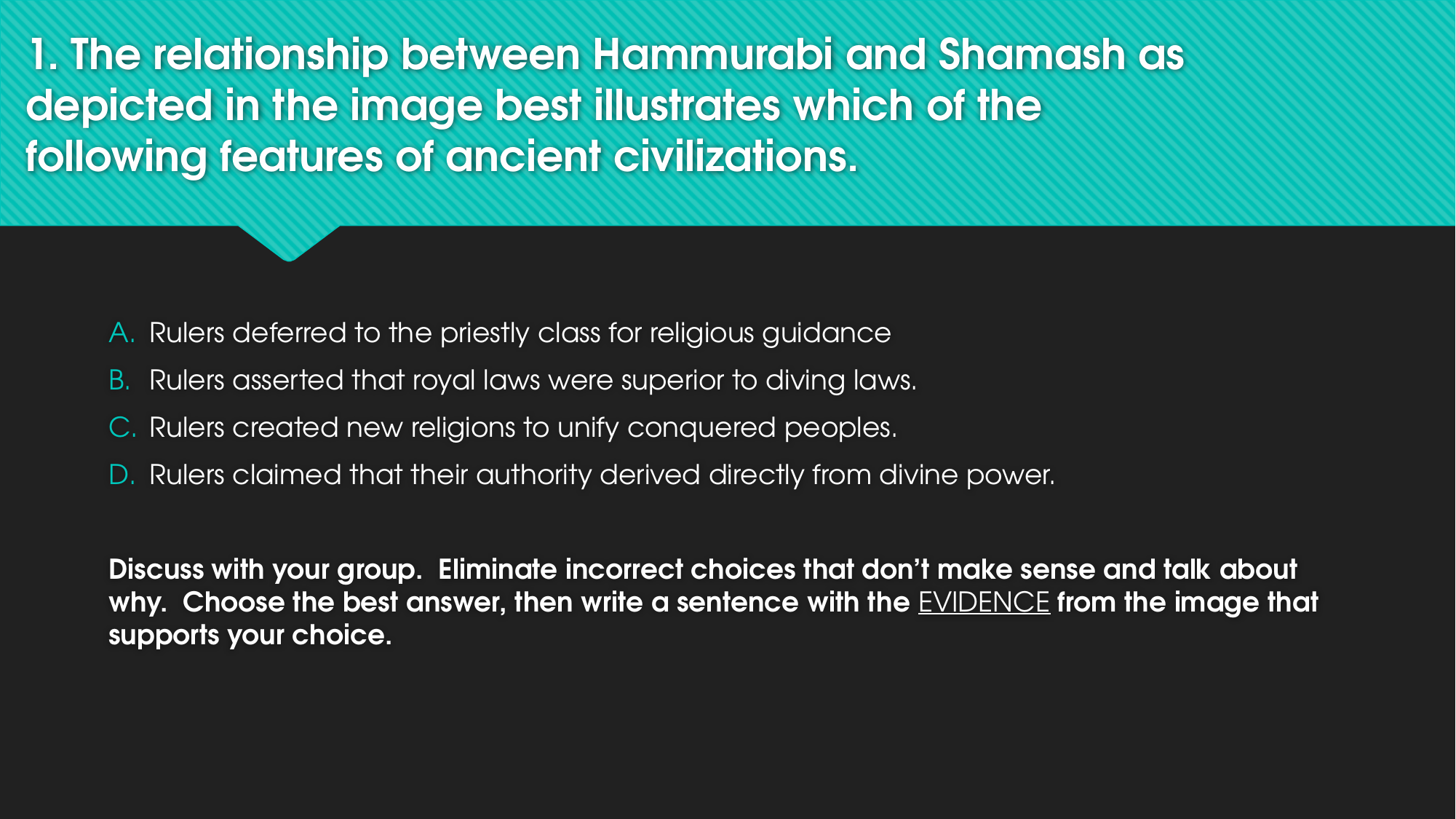

# 1. The relationship between Hammurabi and Shamash as depicted in the image best illustrates which of the following features of ancient civilizations.
Rulers deferred to the priestly class for religious guidance
Rulers asserted that royal laws were superior to diving laws.
Rulers created new religions to unify conquered peoples.
Rulers claimed that their authority derived directly from divine power.

Discuss with your group.  Eliminate incorrect choices that don’t make sense and talk about why.  Choose the best answer, then write a sentence with the EVIDENCE from the image that supports your choice.